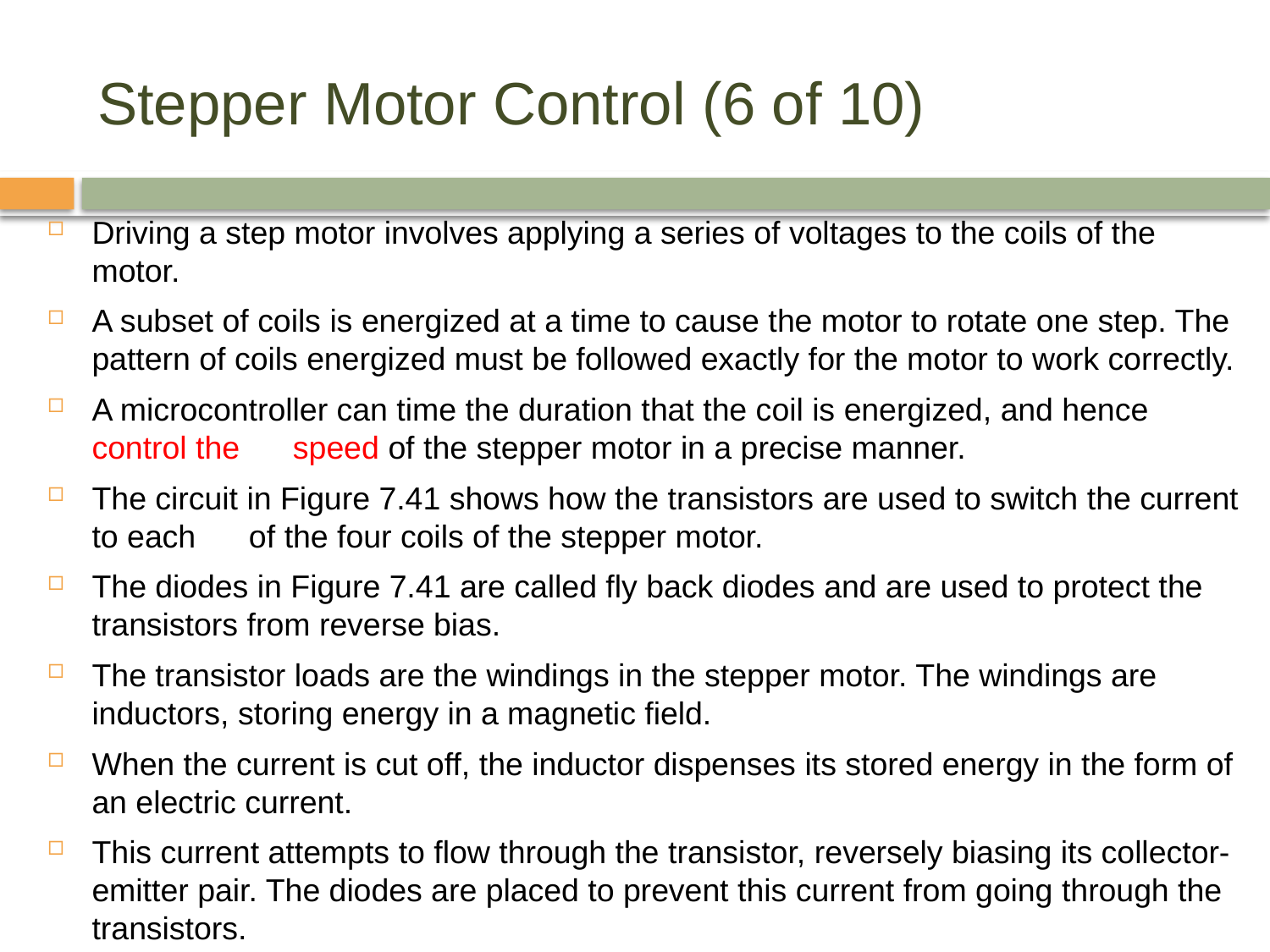

# Stepper Motor Control (6 of 10)
Driving a step motor involves applying a series of voltages to the coils of the motor.
A subset of coils is energized at a time to cause the motor to rotate one step. The pattern of coils energized must be followed exactly for the motor to work correctly.
A microcontroller can time the duration that the coil is energized, and hence control the      speed of the stepper motor in a precise manner.
The circuit in Figure 7.41 shows how the transistors are used to switch the current to each      of the four coils of the stepper motor.
The diodes in Figure 7.41 are called fly back diodes and are used to protect the transistors from reverse bias.
The transistor loads are the windings in the stepper motor. The windings are inductors, storing energy in a magnetic field.
When the current is cut off, the inductor dispenses its stored energy in the form of an electric current.
This current attempts to flow through the transistor, reversely biasing its collector-emitter pair. The diodes are placed to prevent this current from going through the transistors.